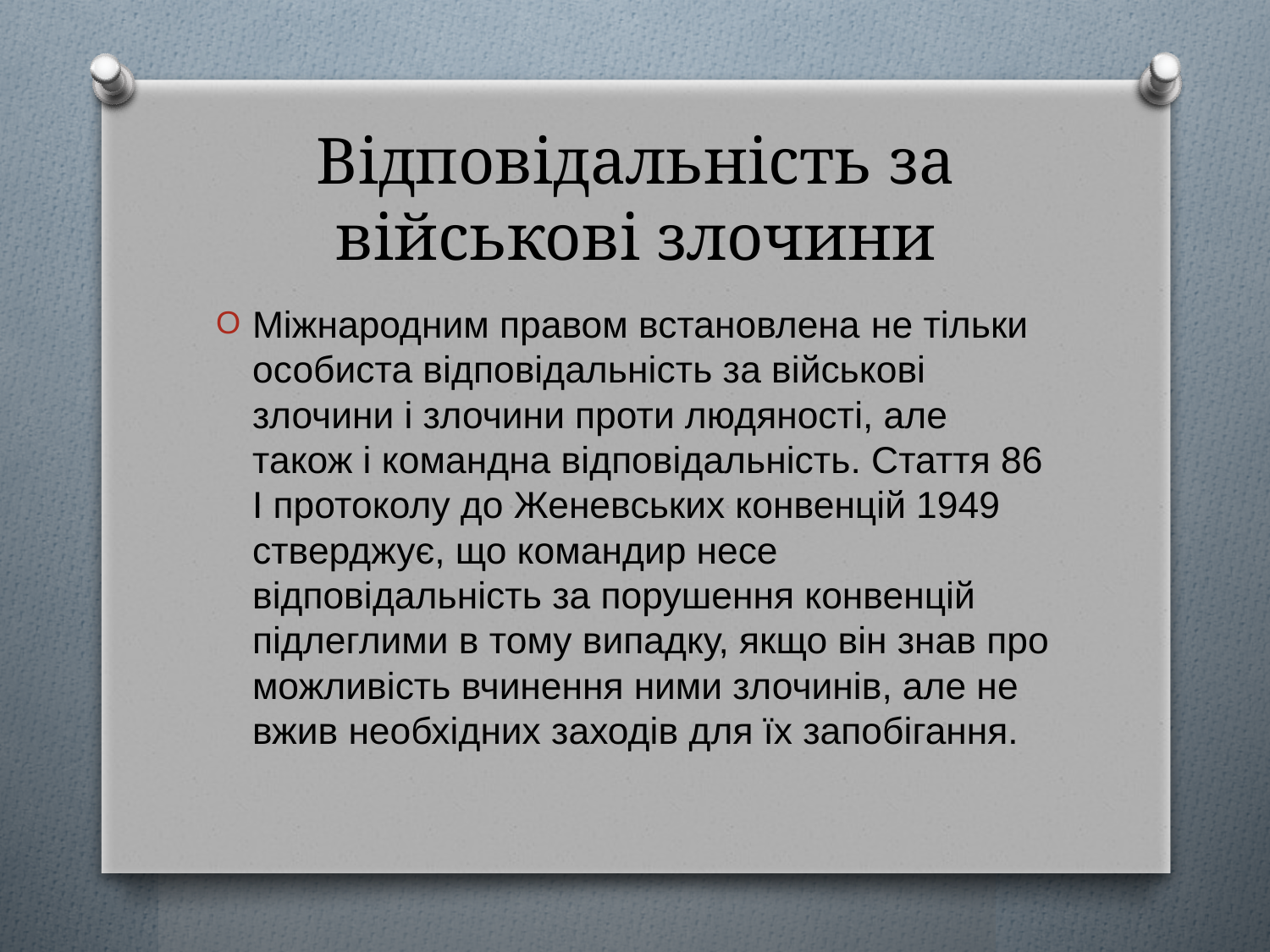

# Відповідальність за військові злочини
Міжнародним правом встановлена ​​не тільки особиста відповідальність за військові злочини і злочини проти людяності, але також і командна відповідальність. Стаття 86 I протоколу до Женевських конвенцій 1949 стверджує, що командир несе відповідальність за порушення конвенцій підлеглими в тому випадку, якщо він знав про можливість вчинення ними злочинів, але не вжив необхідних заходів для їх запобігання.